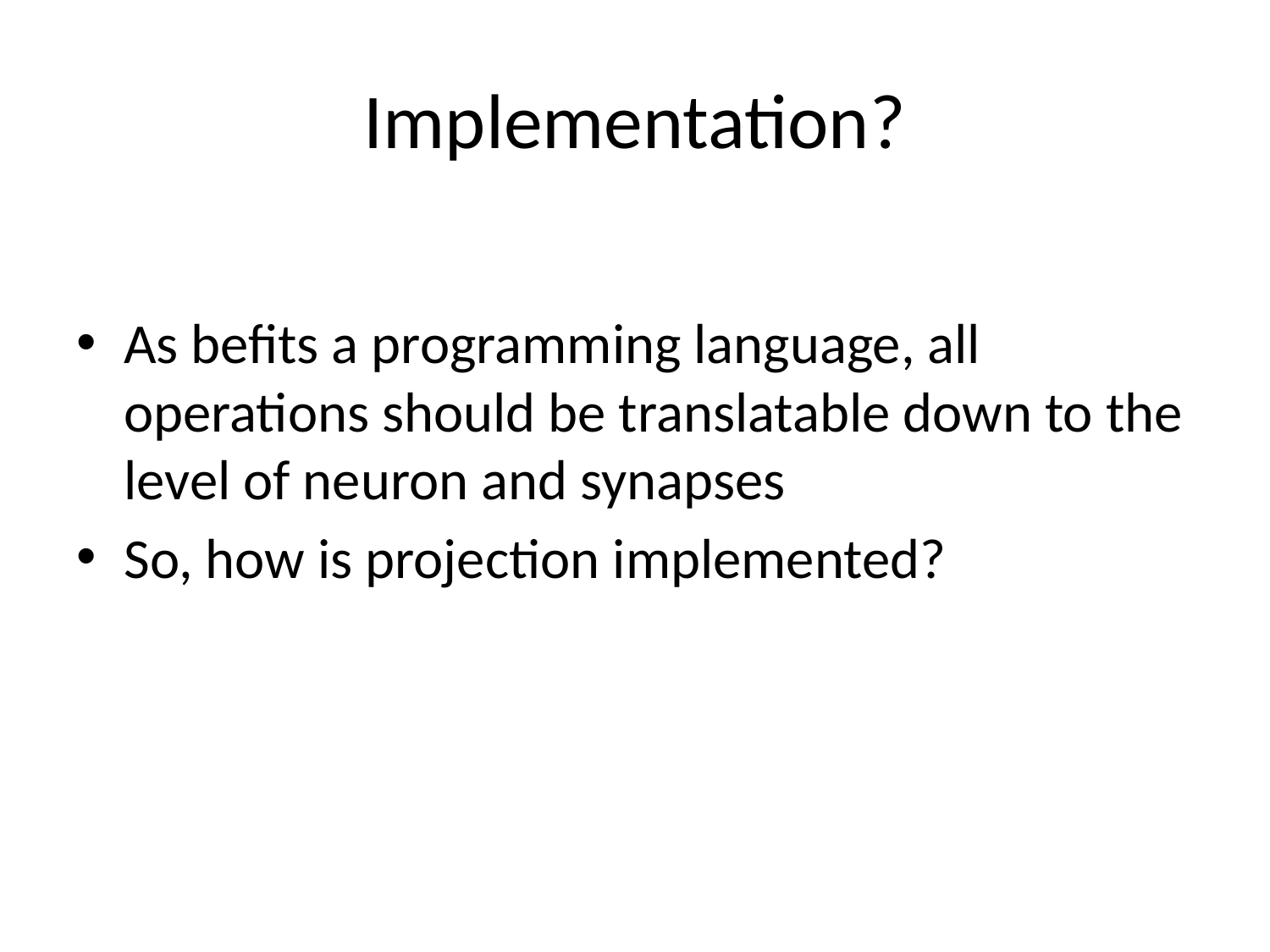

# Implementation?

As befits a programming language, all operations should be translatable down to the level of neuron and synapses
So, how is projection implemented?